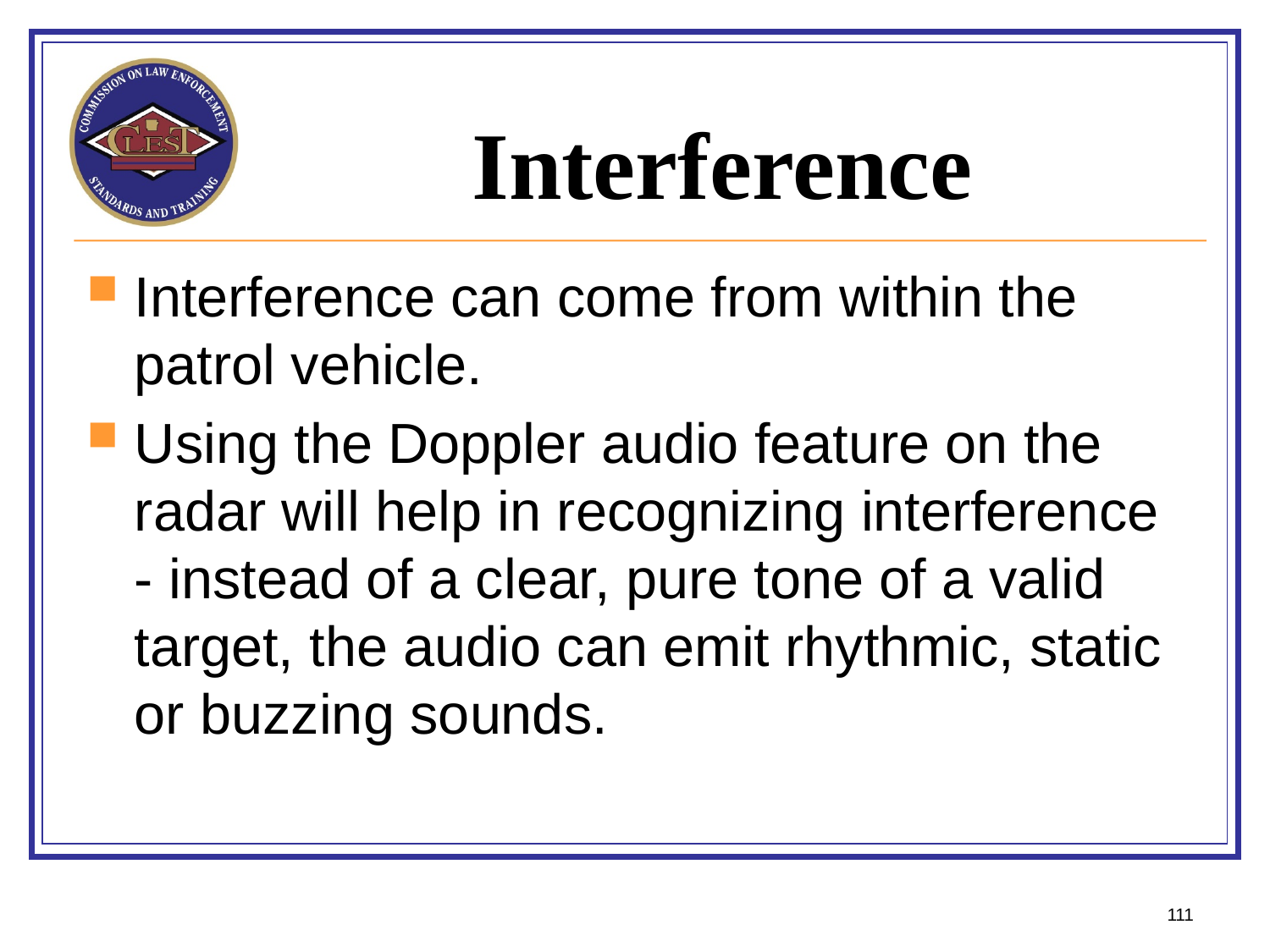

# Interference
Interference can come from within the patrol vehicle.
Using the Doppler audio feature on the radar will help in recognizing interference - instead of a clear, pure tone of a valid target, the audio can emit rhythmic, static or buzzing sounds.

111